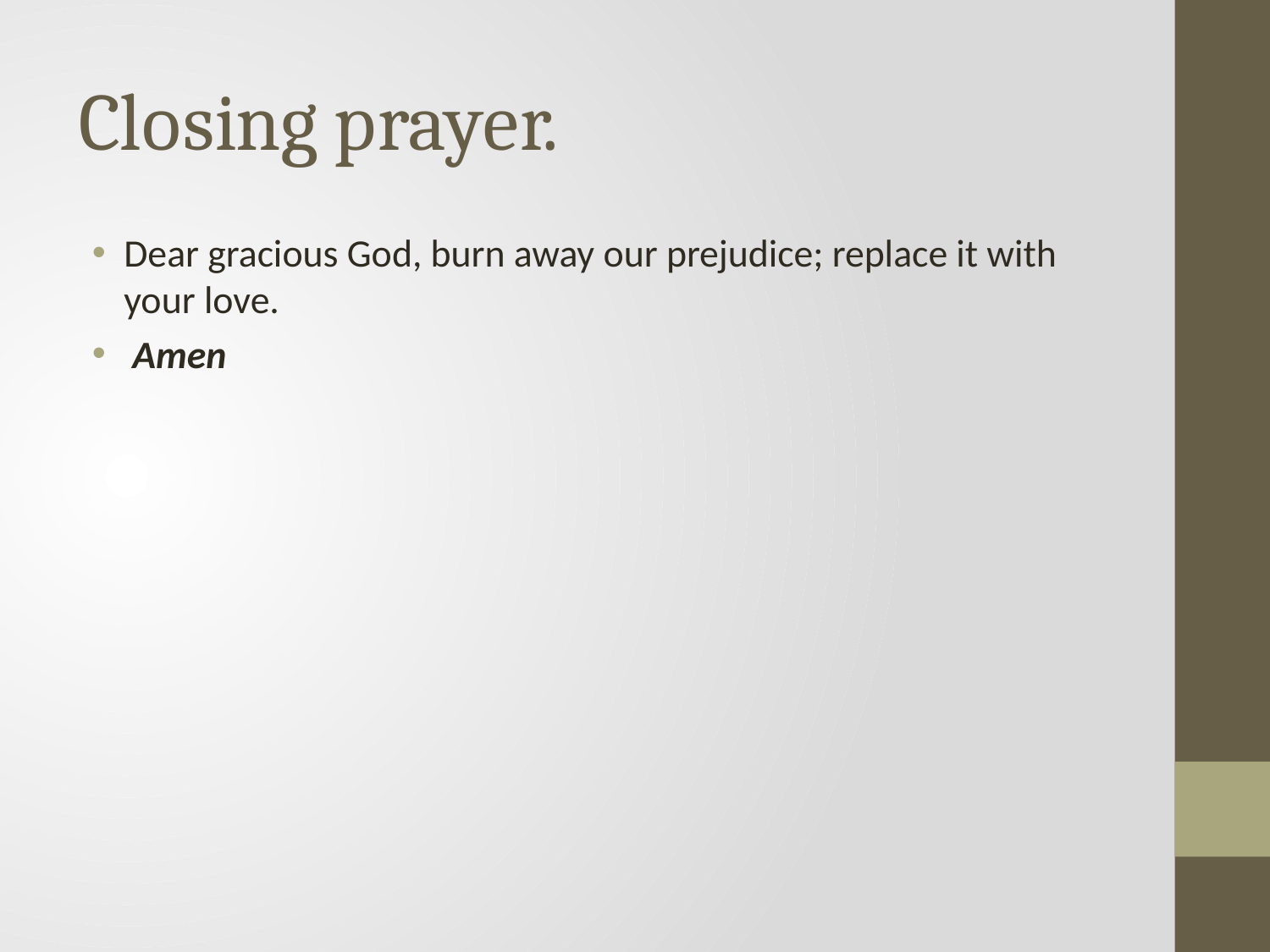

# Closing prayer.
Dear gracious God, burn away our prejudice; replace it with your love.
 Amen